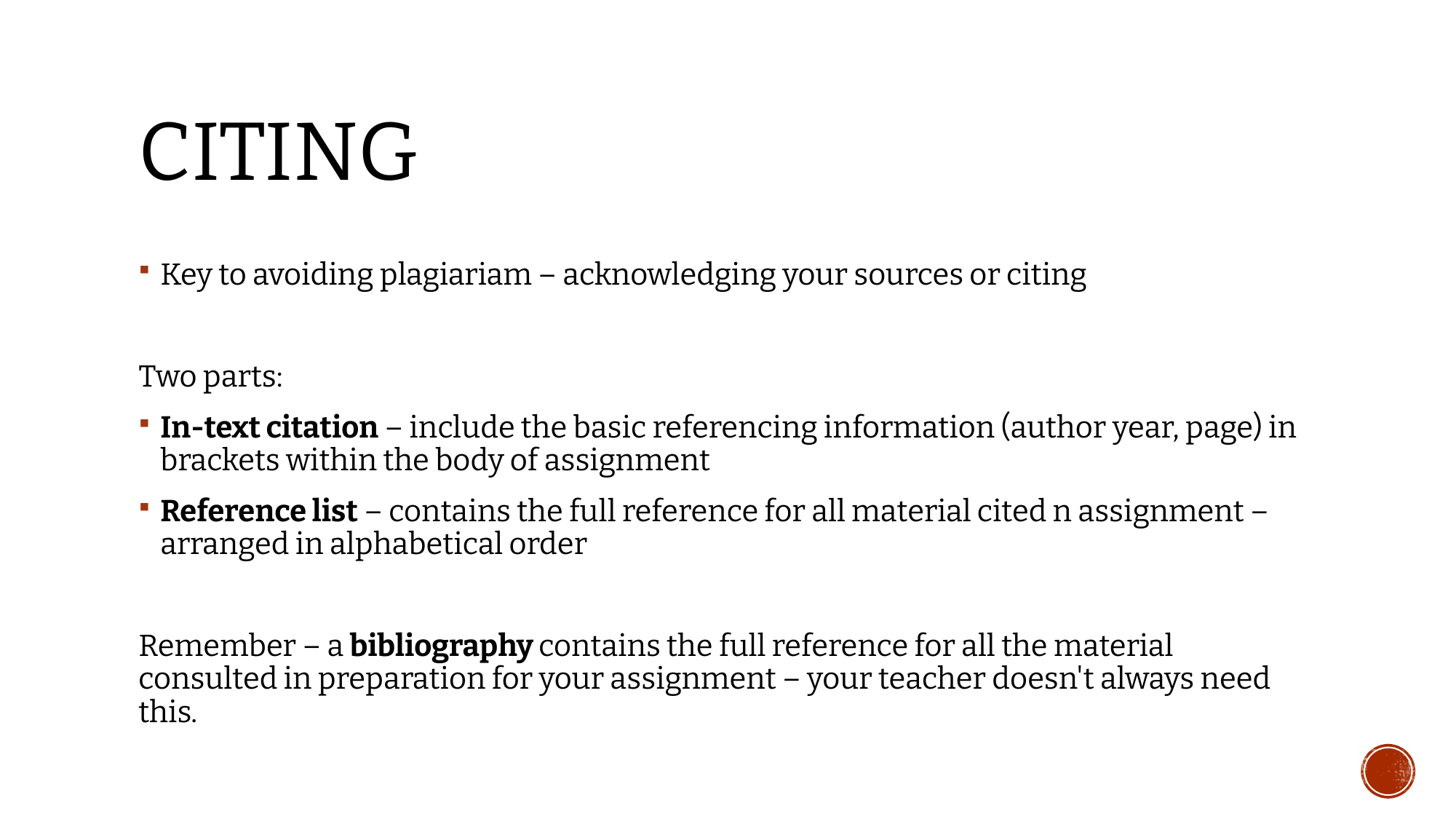

# Citing
Key to avoiding plagiariam – acknowledging your sources or citing

Two parts:
In-text citation – include the basic referencing information (author year, page) in brackets within the body of assignment
Reference list – contains the full reference for all material cited n assignment – arranged in alphabetical order

Remember – a bibliography contains the full reference for all the material consulted in preparation for your assignment – your teacher doesn't always need this.